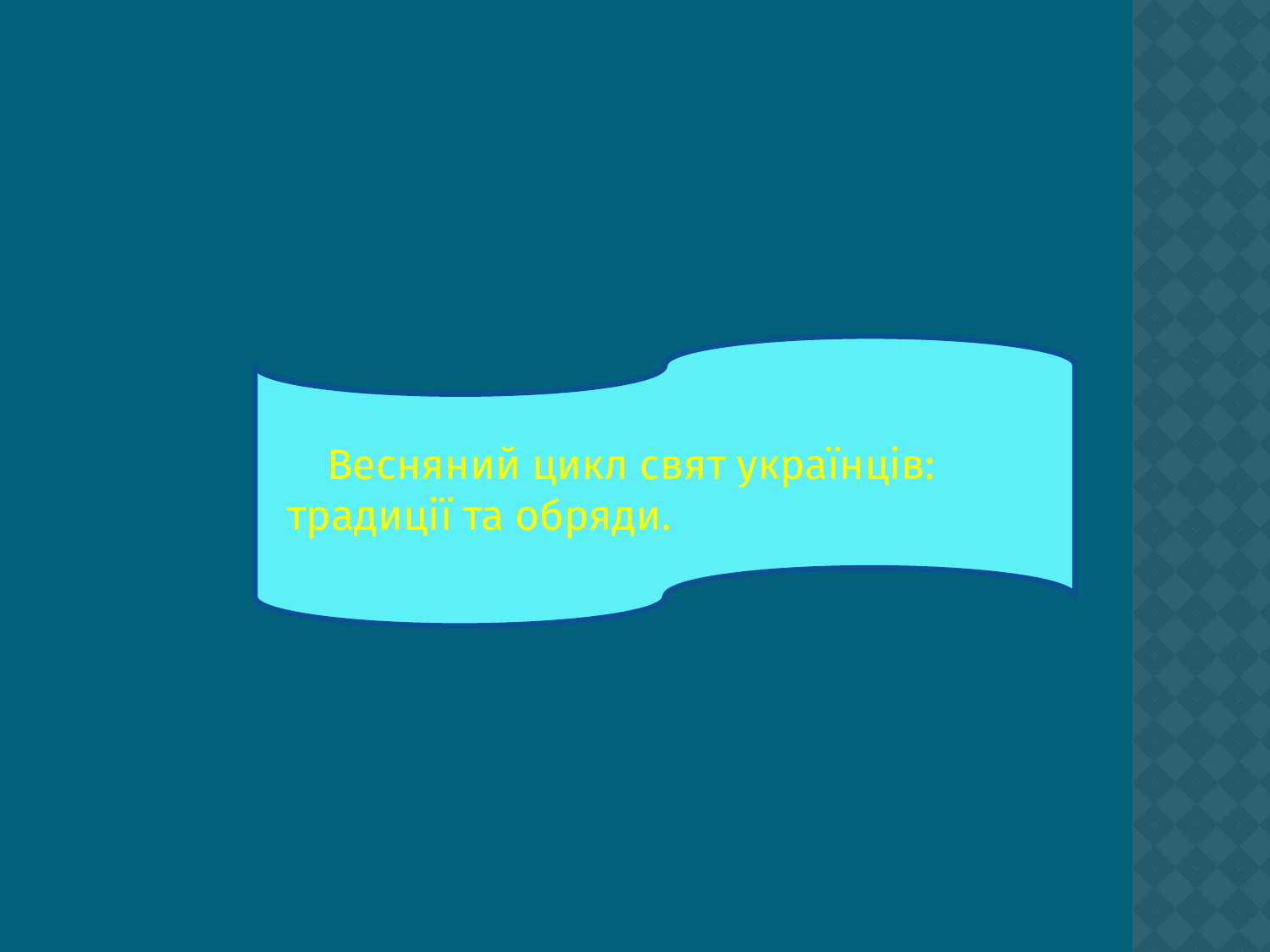

#

    Весняний цикл свят українців: традиції та обряди.